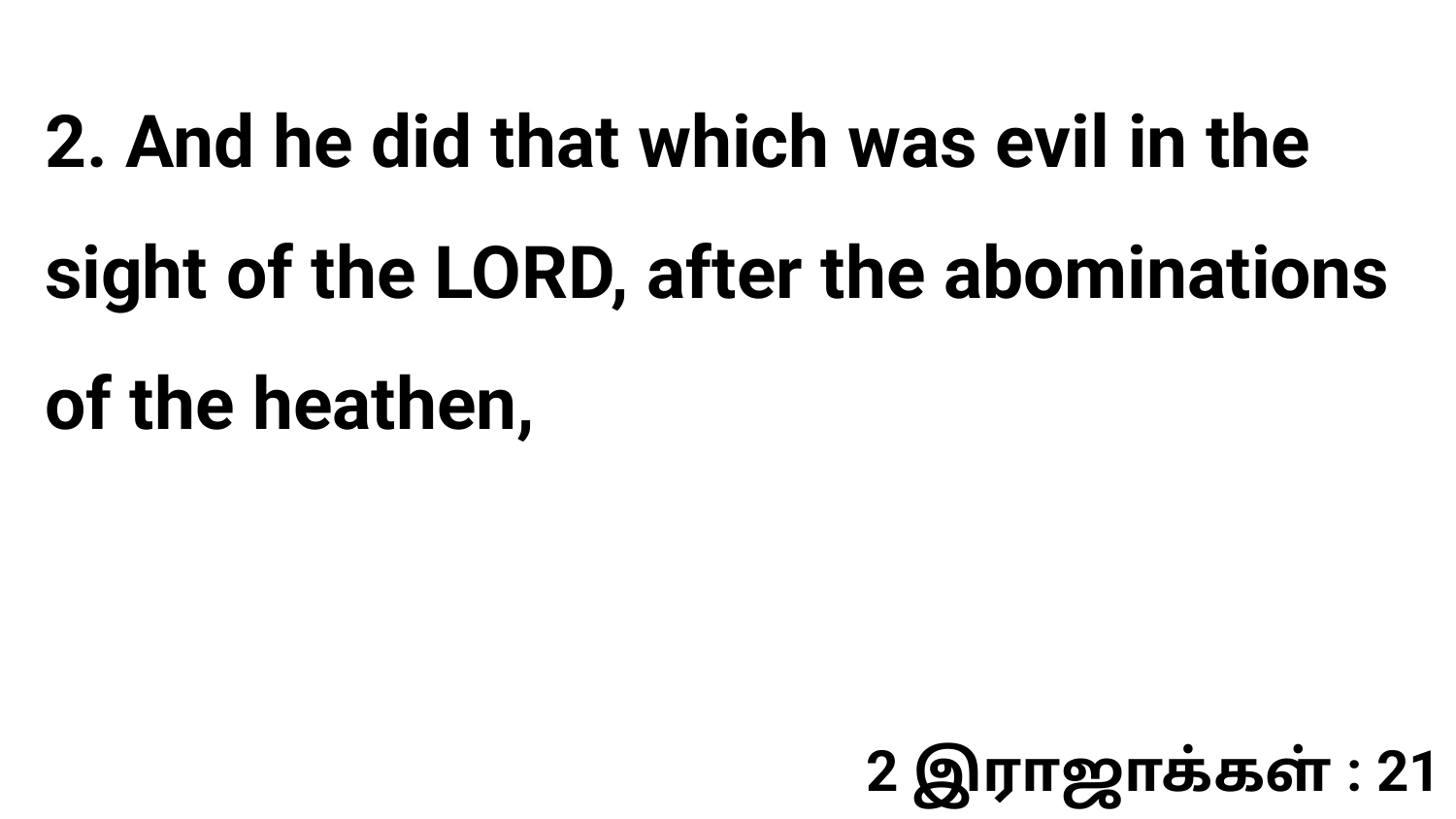

2. And he did that which was evil in the sight of the LORD, after the abominations of the heathen,
2 இராஜாக்கள் : 21